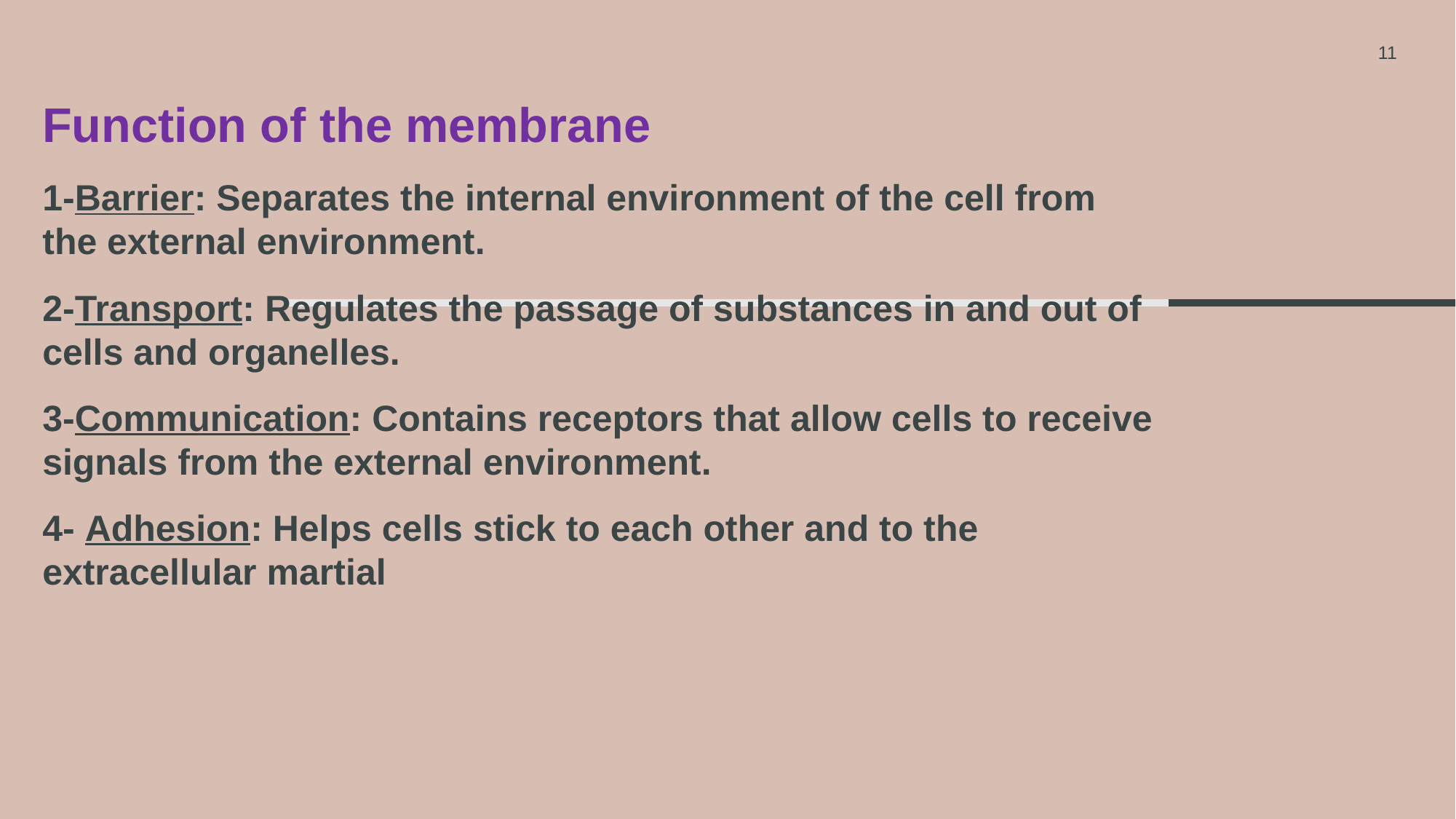

11
Function of the membrane
1-Barrier: Separates the internal environment of the cell from the external environment.
2-Transport: Regulates the passage of substances in and out of cells and organelles.
3-Communication: Contains receptors that allow cells to receive signals from the external environment.
4- Adhesion: Helps cells stick to each other and to the extracellular martial